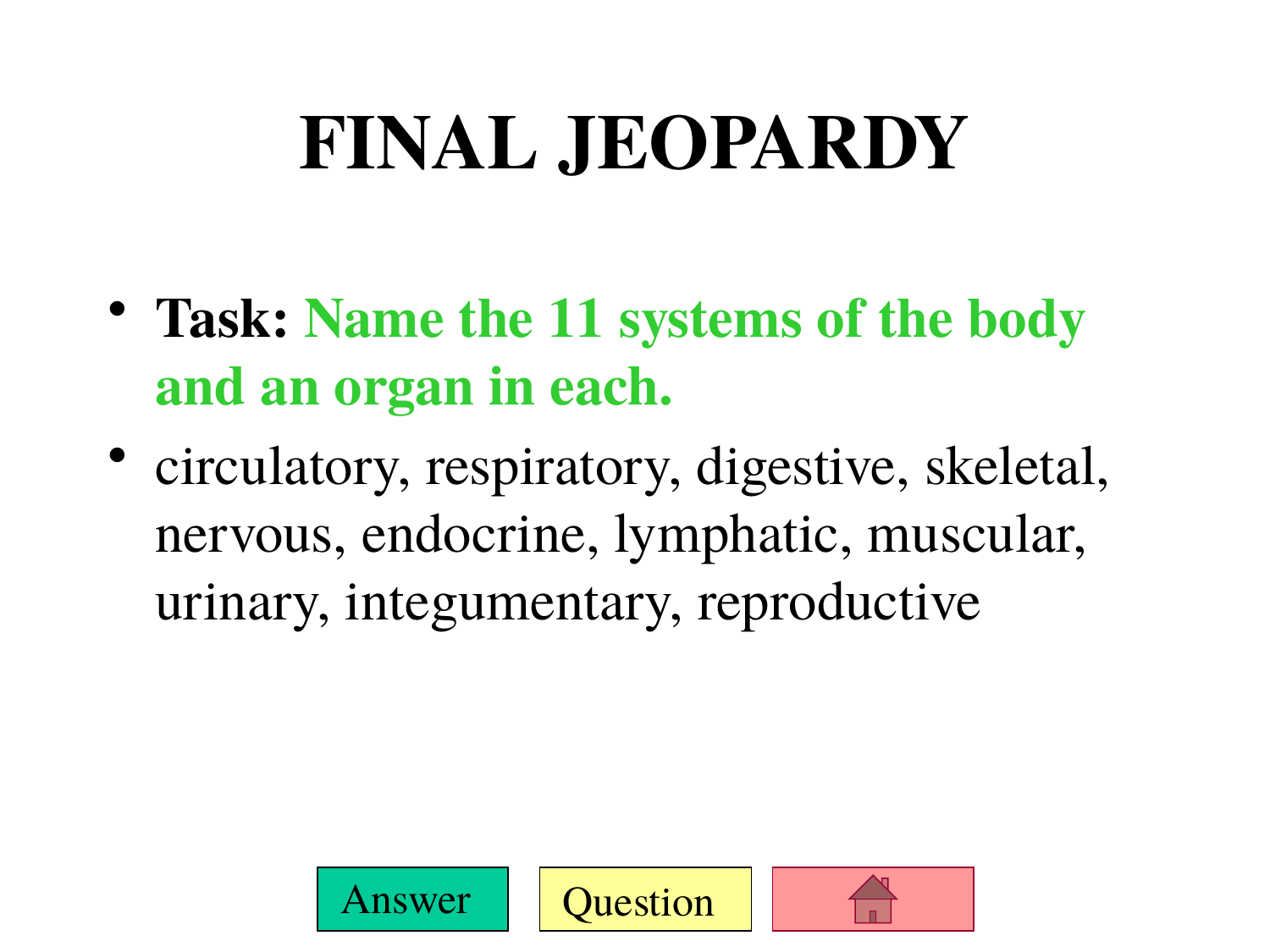

# FINAL JEOPARDY
Task: Name the 11 systems of the body and an organ in each.
circulatory, respiratory, digestive, skeletal, nervous, endocrine, lymphatic, muscular, urinary, integumentary, reproductive